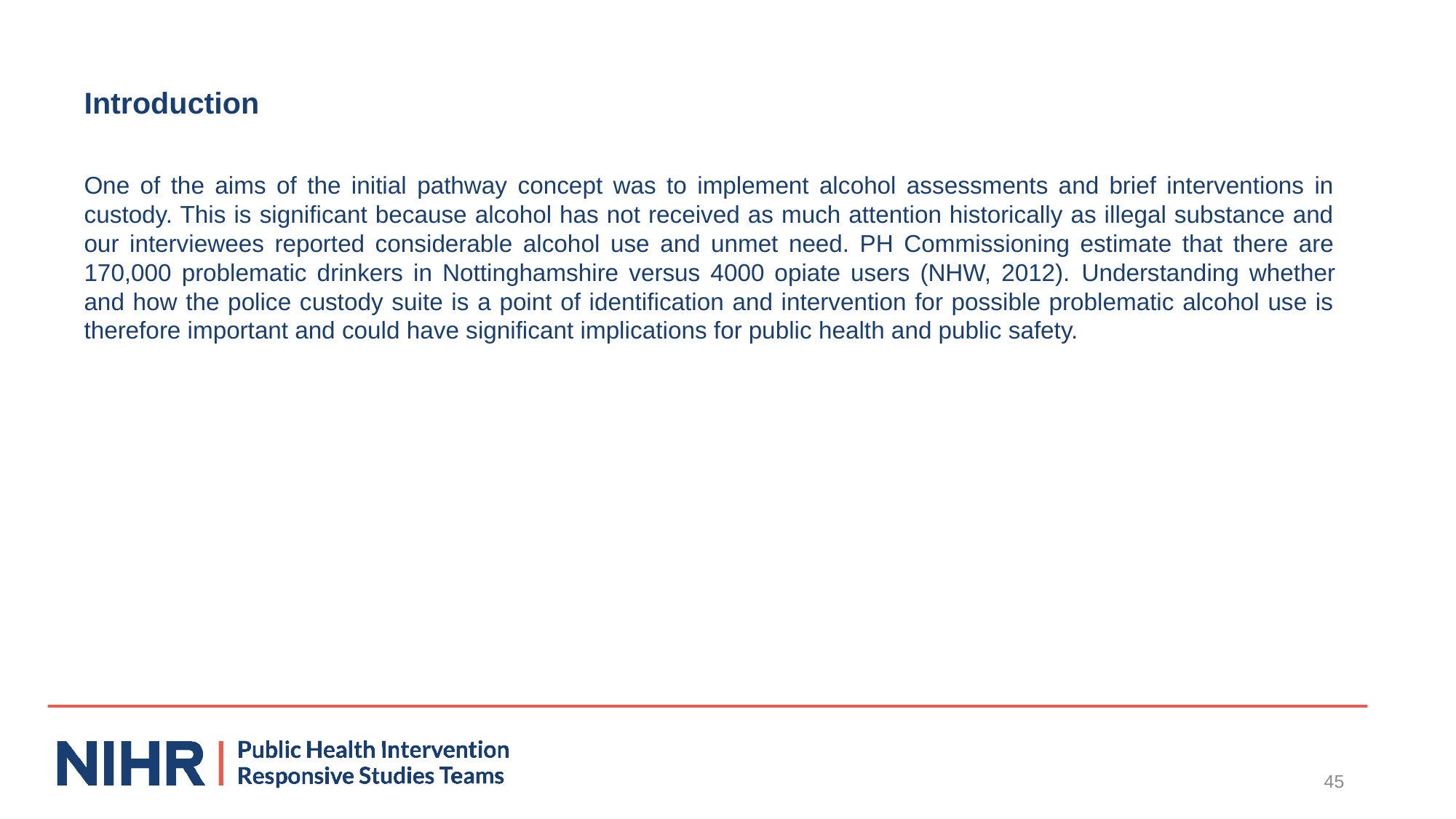

# Introduction
One of the aims of the initial pathway concept was to implement alcohol assessments and brief interventions in custody. This is significant because alcohol has not received as much attention historically as illegal substance and our interviewees reported considerable alcohol use and unmet need. PH Commissioning estimate that there are 170,000 problematic drinkers in Nottinghamshire versus 4000 opiate users (NHW, 2012). Understanding whether and how the police custody suite is a point of identification and intervention for possible problematic alcohol use is therefore important and could have significant implications for public health and public safety.

45